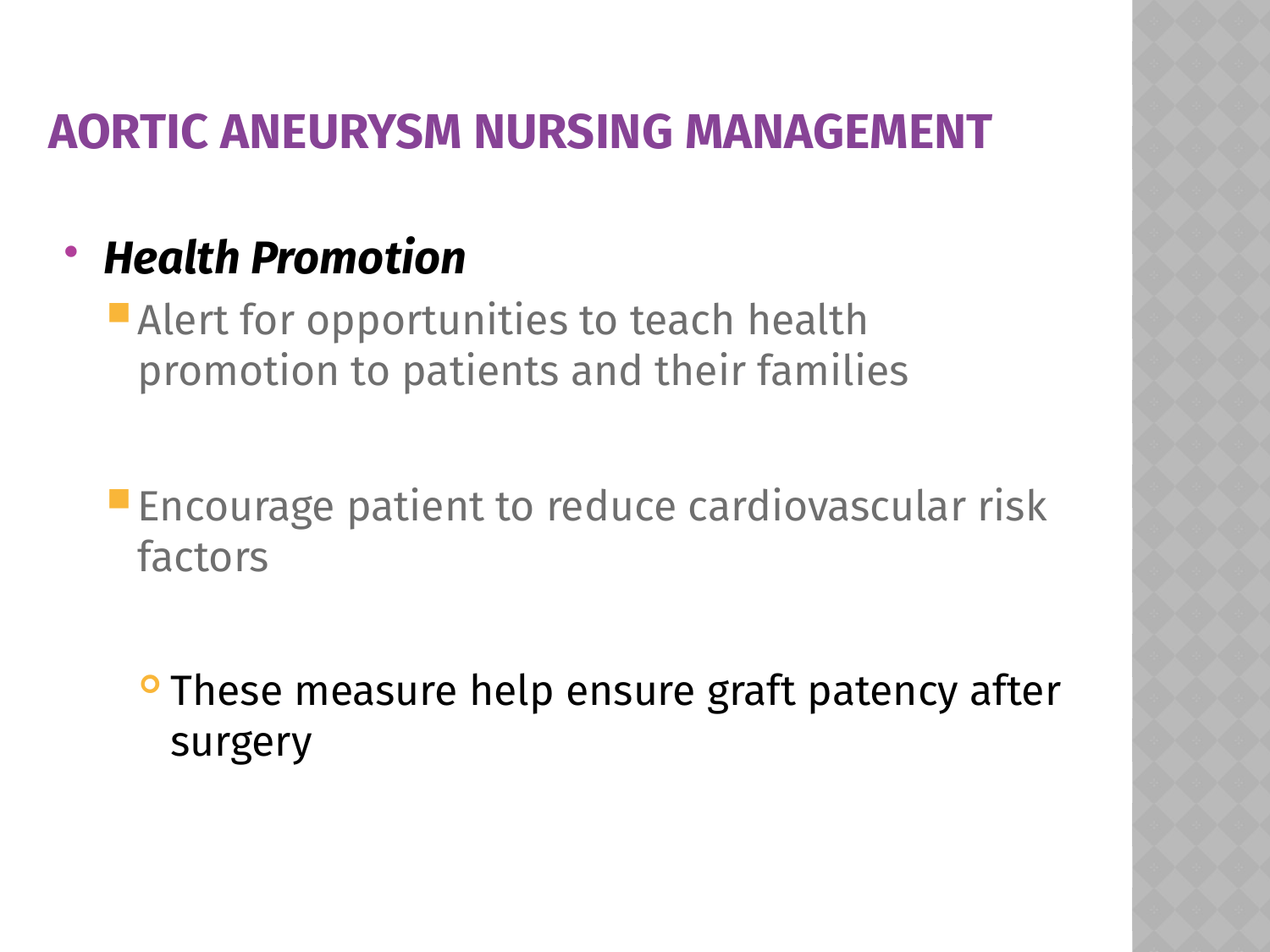

# Aortic Aneurysm Nursing Management
Health Promotion
Alert for opportunities to teach health promotion to patients and their families

Encourage patient to reduce cardiovascular risk factors

These measure help ensure graft patency after surgery